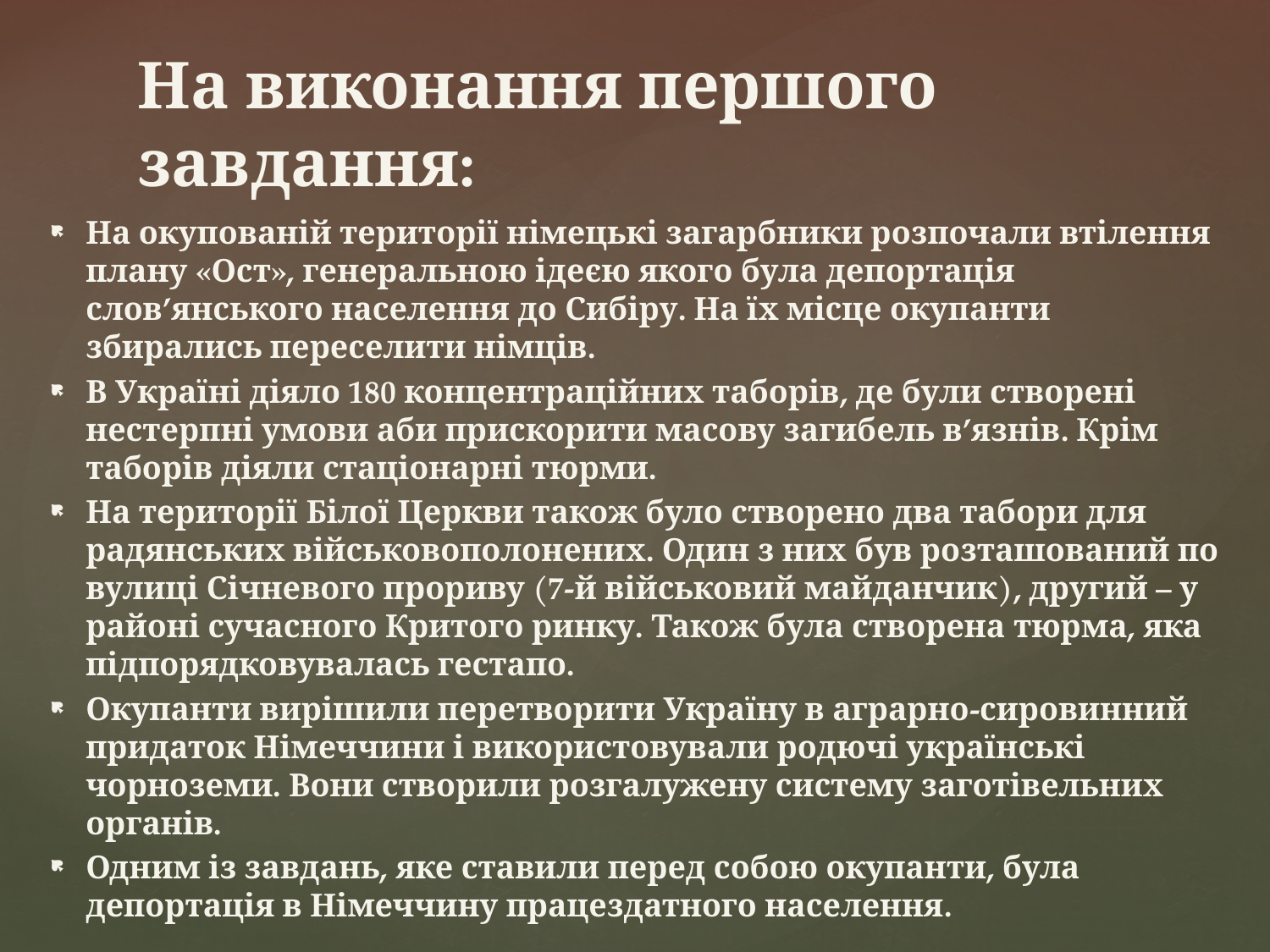

# На виконання першого завдання:
На окупованій території німецькі загарбники розпочали втілення плану «Ост», генеральною ідеєю якого була депортація слов’янського населення до Сибіру. На їх місце окупанти збирались переселити німців.
В Україні діяло 180 концентраційних таборів, де були створені нестерпні умови аби прискорити масову загибель в’язнів. Крім таборів діяли стаціонарні тюрми.
На території Білої Церкви також було створено два табори для радянських військовополонених. Один з них був розташований по вулиці Січневого прориву (7-й військовий майданчик), другий – у районі сучасного Критого ринку. Також була створена тюрма, яка підпорядковувалась гестапо.
Окупанти вирішили перетворити Україну в аграрно-сировинний придаток Німеччини і використовували родючі українські чорноземи. Вони створили розгалужену систему заготівельних органів.
Одним із завдань, яке ставили перед собою окупанти, була депортація в Німеччину працездатного населення.